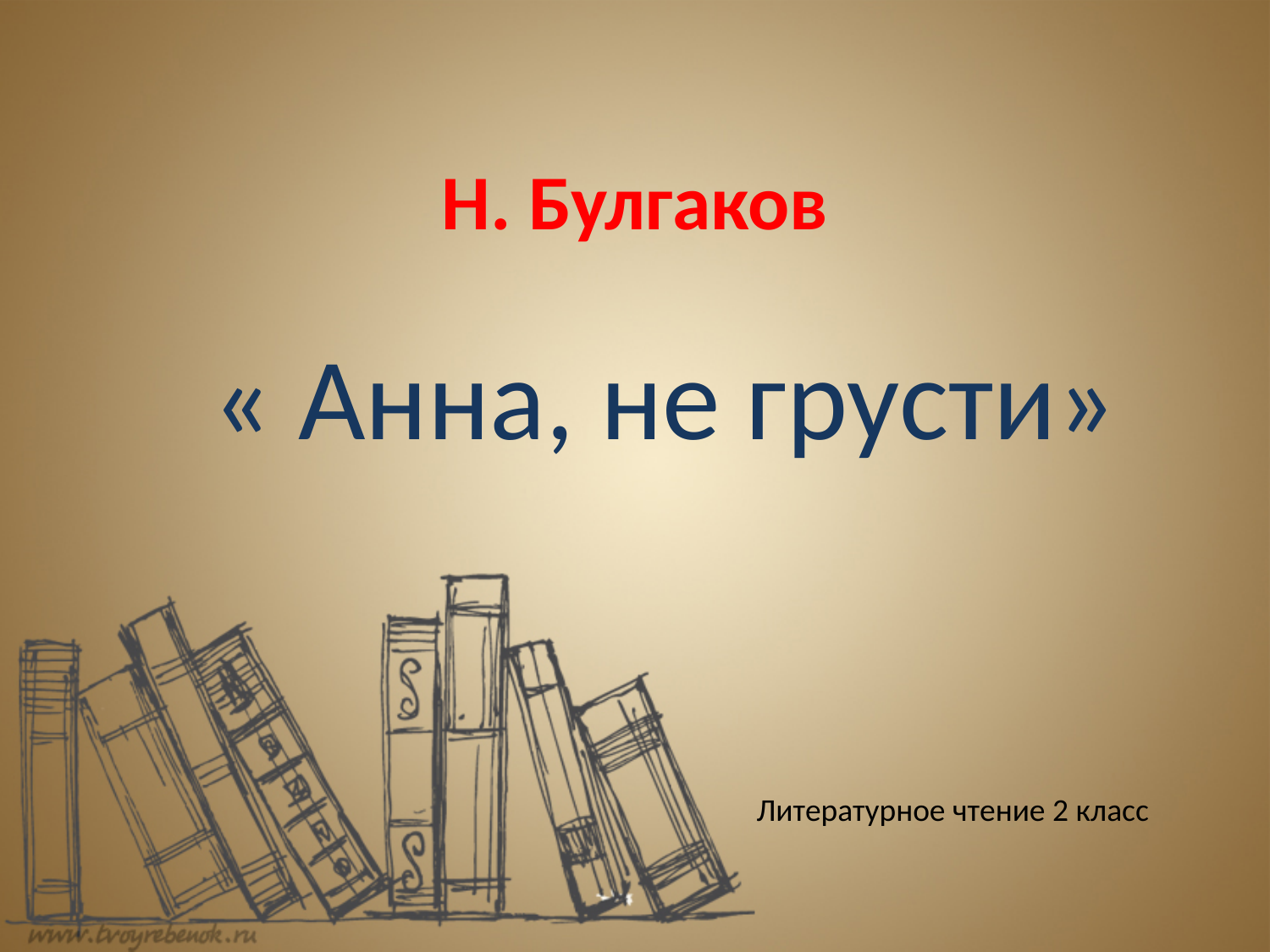

# Н. Булгаков
« Анна, не грусти»
Литературное чтение 2 класс